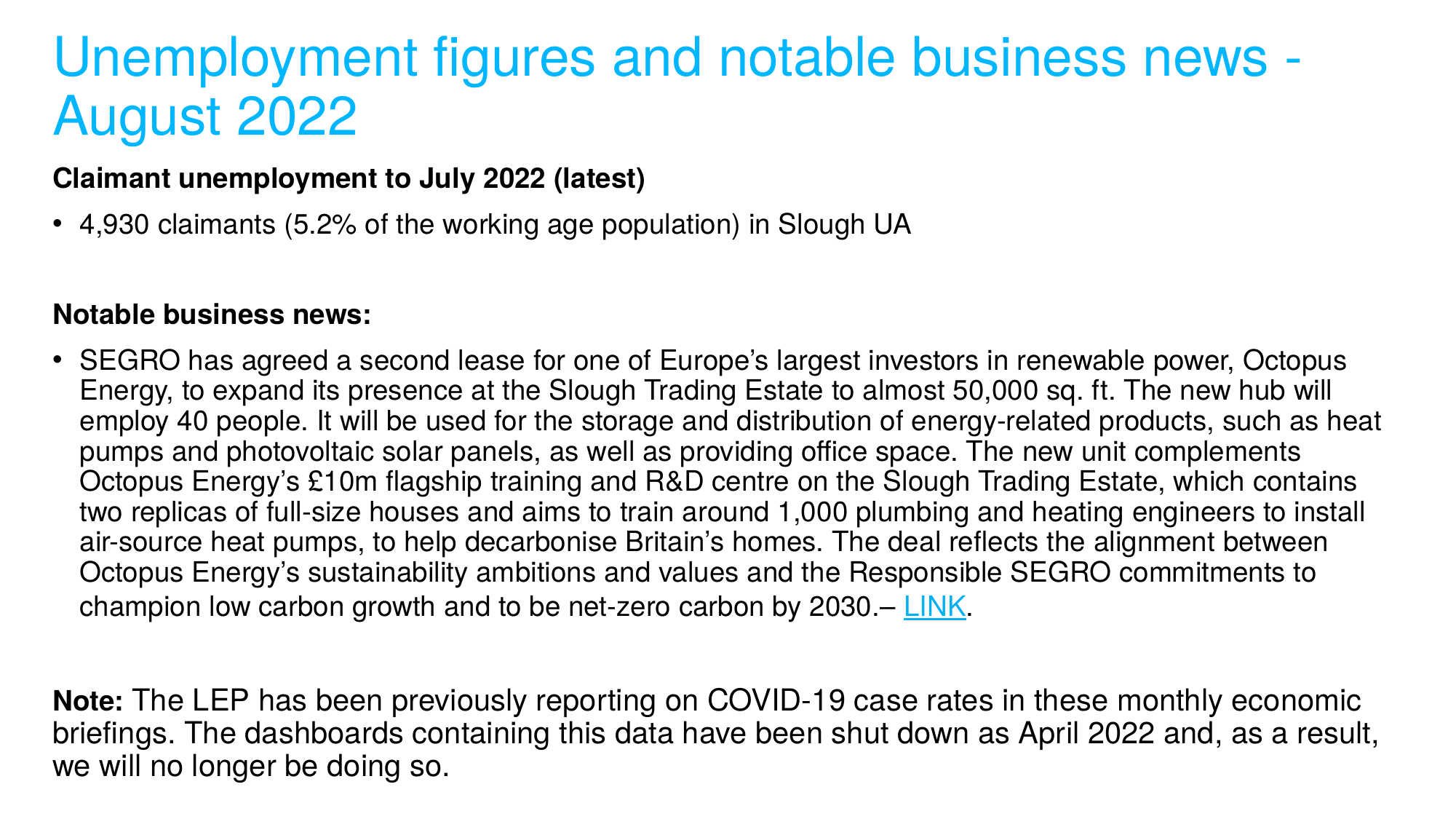

# Unemployment figures and notable business news - August 2022
Claimant unemployment to July 2022 (latest)
4,930 claimants (5.2% of the working age population) in Slough UA

Notable business news:
SEGRO has agreed a second lease for one of Europe’s largest investors in renewable power, Octopus Energy, to expand its presence at the Slough Trading Estate to almost 50,000 sq. ft. The new hub will employ 40 people. It will be used for the storage and distribution of energy-related products, such as heat pumps and photovoltaic solar panels, as well as providing office space. The new unit complements Octopus Energy’s £10m flagship training and R&D centre on the Slough Trading Estate, which contains two replicas of full-size houses and aims to train around 1,000 plumbing and heating engineers to install air-source heat pumps, to help decarbonise Britain’s homes. The deal reflects the alignment between Octopus Energy’s sustainability ambitions and values and the Responsible SEGRO commitments to champion low carbon growth and to be net-zero carbon by 2030.– LINK.

Note: The LEP has been previously reporting on COVID-19 case rates in these monthly economic briefings. The dashboards containing this data have been shut down as April 2022 and, as a result, we will no longer be doing so.